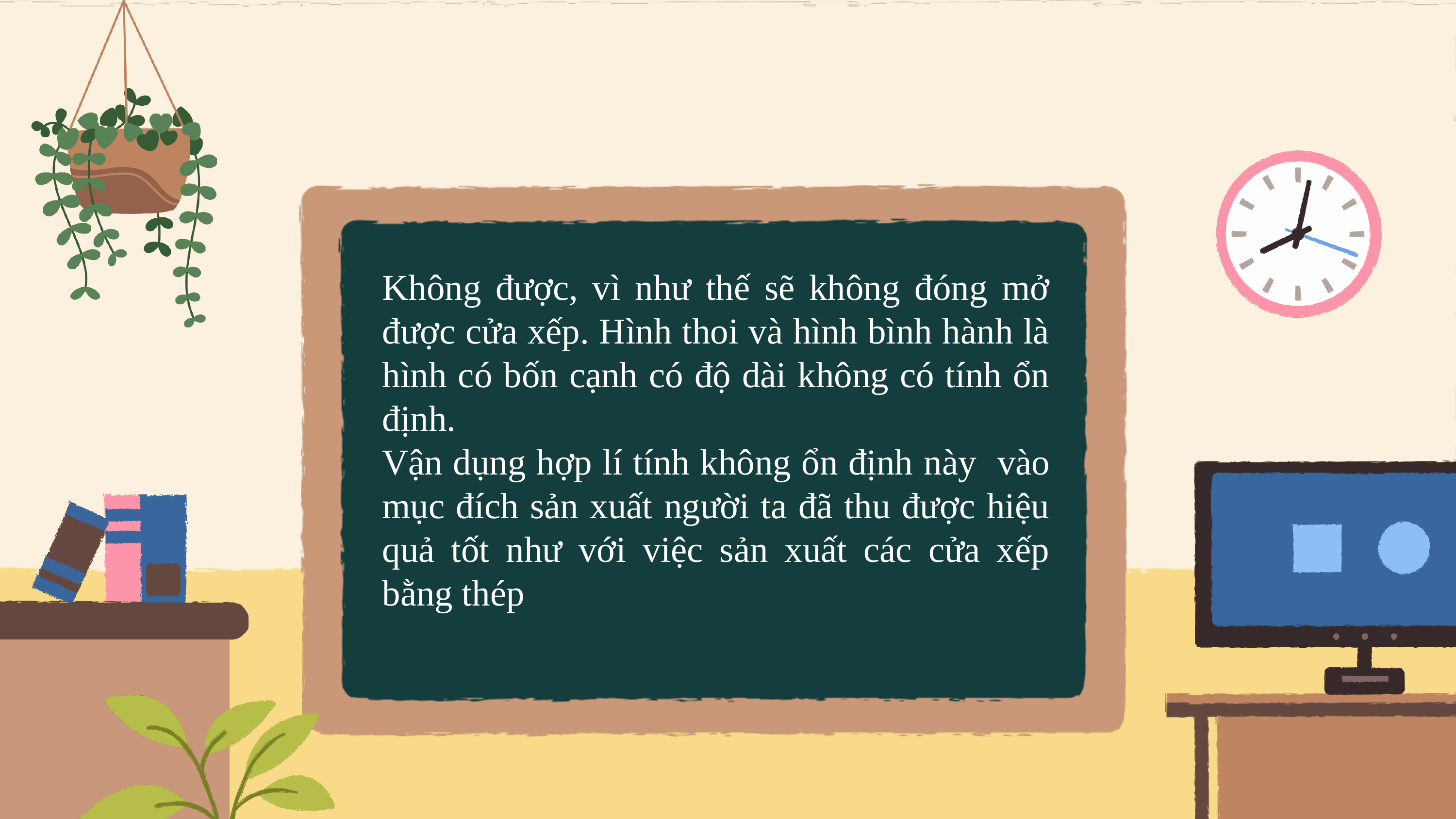

Không được, vì như thế sẽ không đóng mở được cửa xếp. Hình thoi và hình bình hành là hình có bốn cạnh có độ dài không có tính ổn định.
Vận dụng hợp lí tính không ổn định này  vào mục đích sản xuất người ta đã thu được hiệu quả tốt như với việc sản xuất các cửa xếp bằng thép